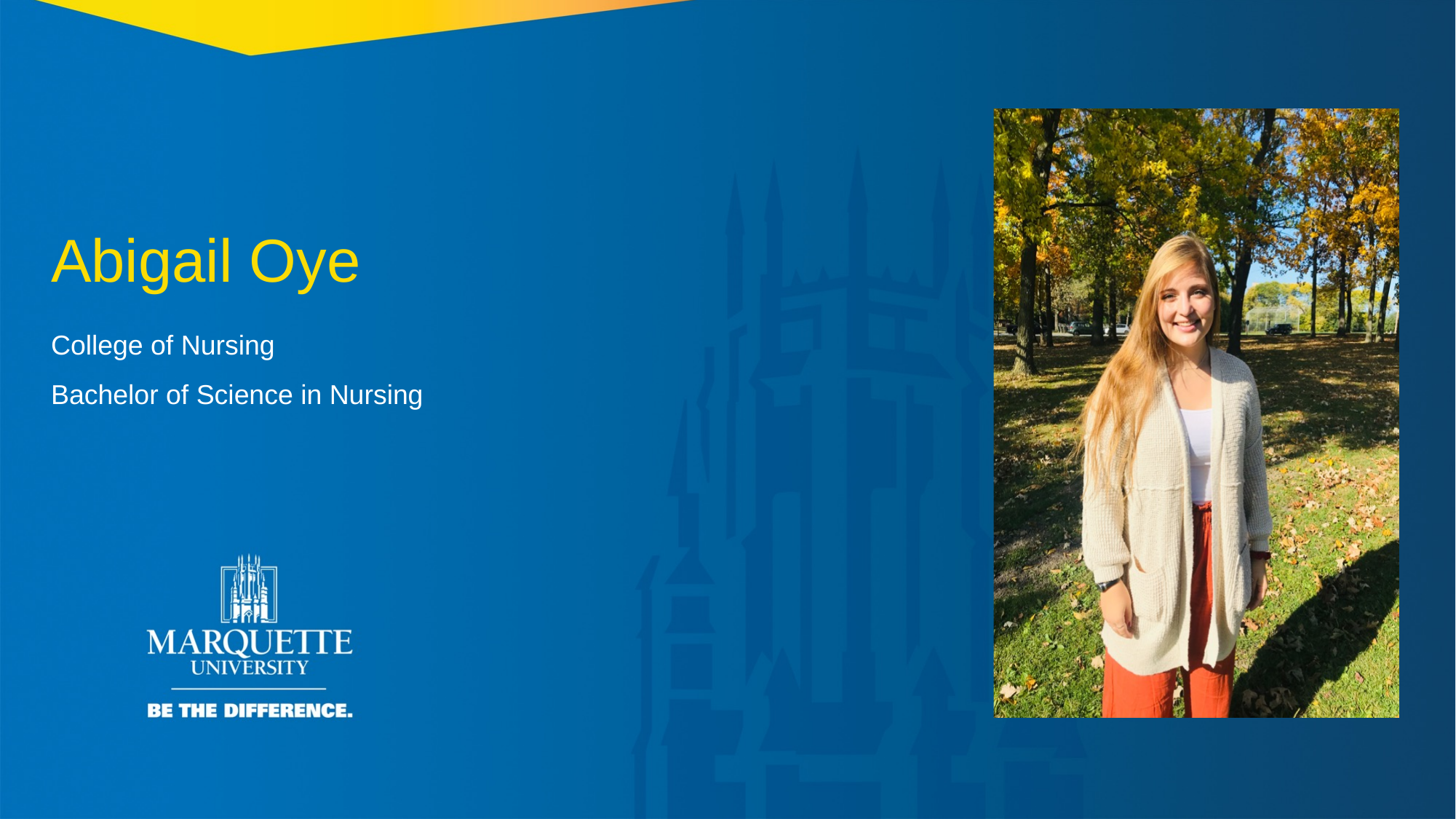

Abigail Oye
College of Nursing
Bachelor of Science in Nursing